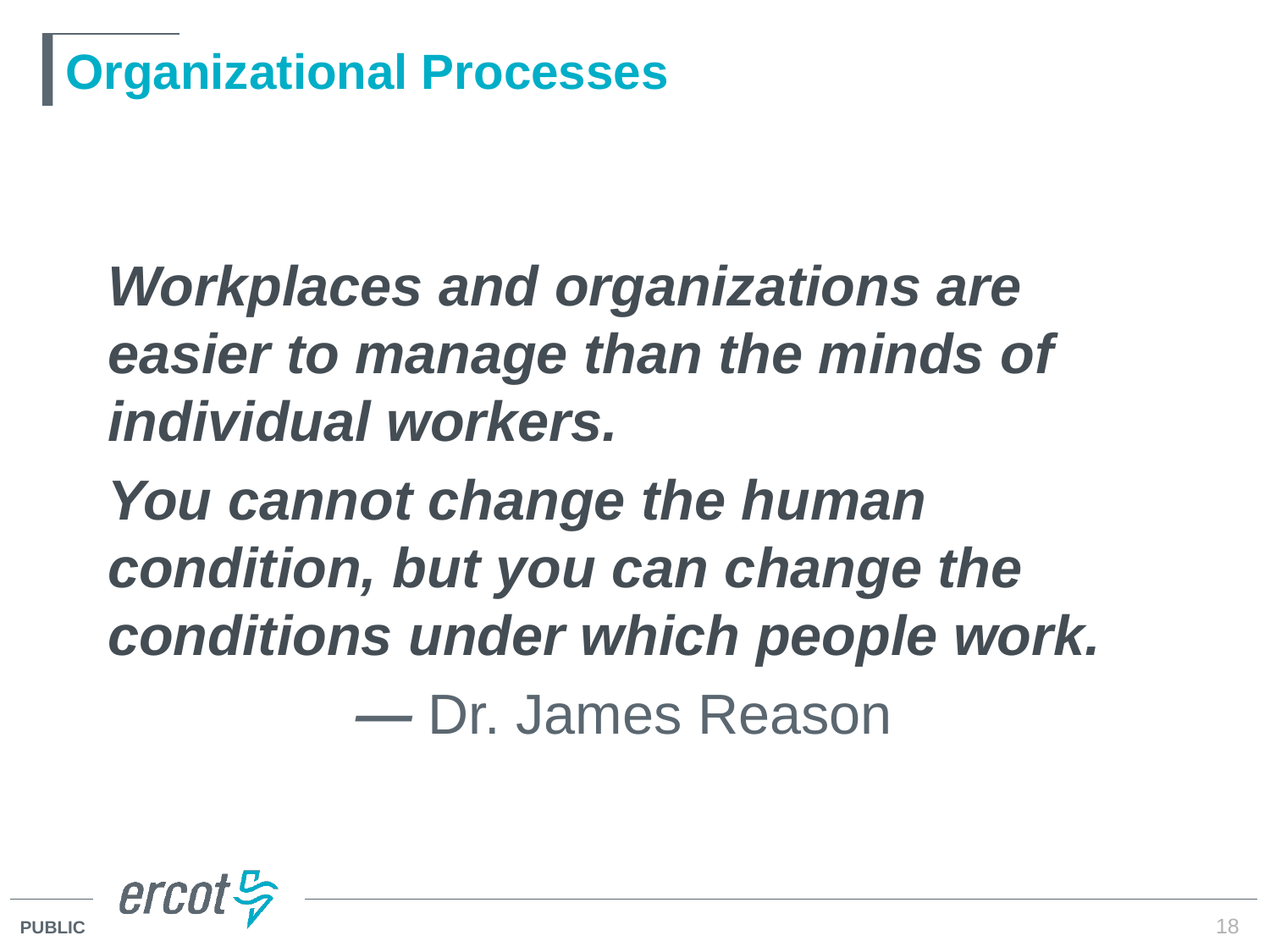

# Organizational Processes
Workplaces and organizations are easier to manage than the minds of individual workers.
You cannot change the human condition, but you can change the conditions under which people work.
— Dr. James Reason
18